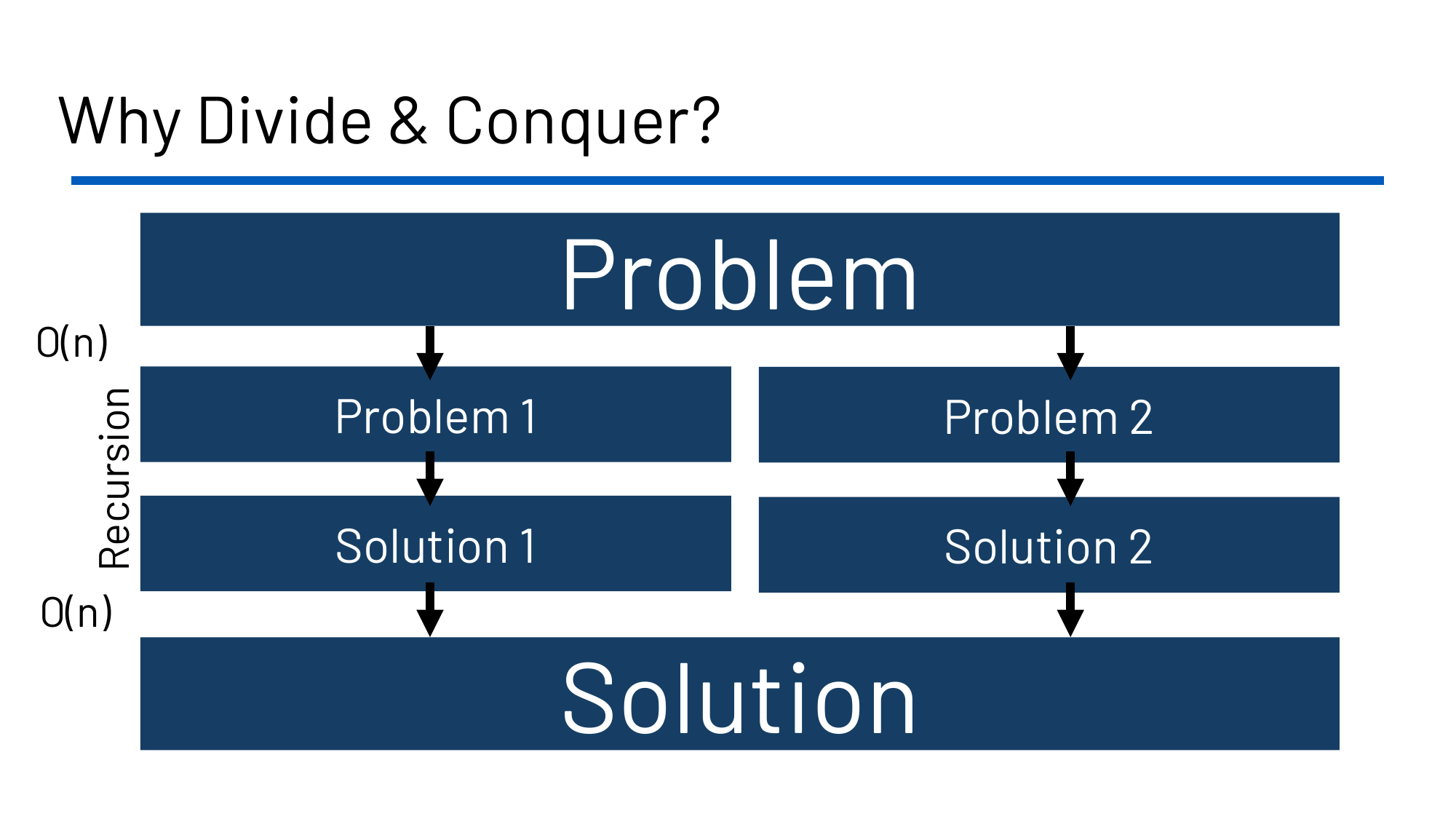

# Why Divide & Conquer?
Problem
O(n)
Problem 1
Problem 2
Recursion
Solution 1
Solution 2
O(n)
Solution